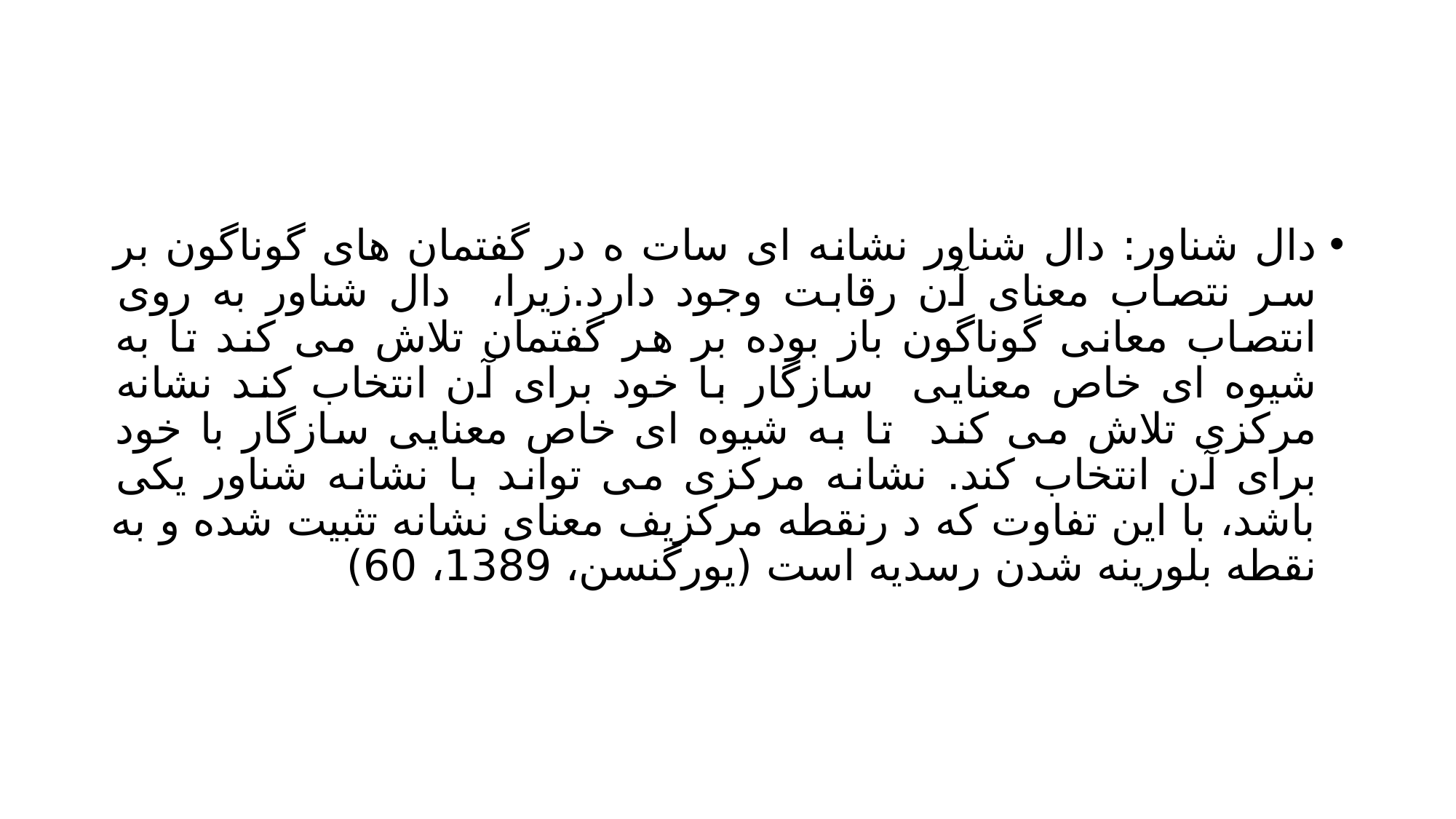

#
دال شناور: دال شناور نشانه ای سات ه در گفتمان های گوناگون بر سر نتصاب معنای آن رقابت وجود دارد.زیرا،  دال شناور به روی انتصاب معانی گوناگون باز بوده بر هر گفتمان تلاش می کند تا به شیوه ای خاص معنایی  سازگار با خود برای آن انتخاب کند نشانه مرکزی تلاش می کند  تا به شیوه ای خاص معنایی سازگار با خود برای آن انتخاب کند. نشانه مرکزی می تواند با نشانه شناور یکی باشد، با این تفاوت که د رنقطه مرکزیف معنای نشانه تثبیت شده و به نقطه بلورینه شدن رسدیه است (یورگنسن، 1389، 60)